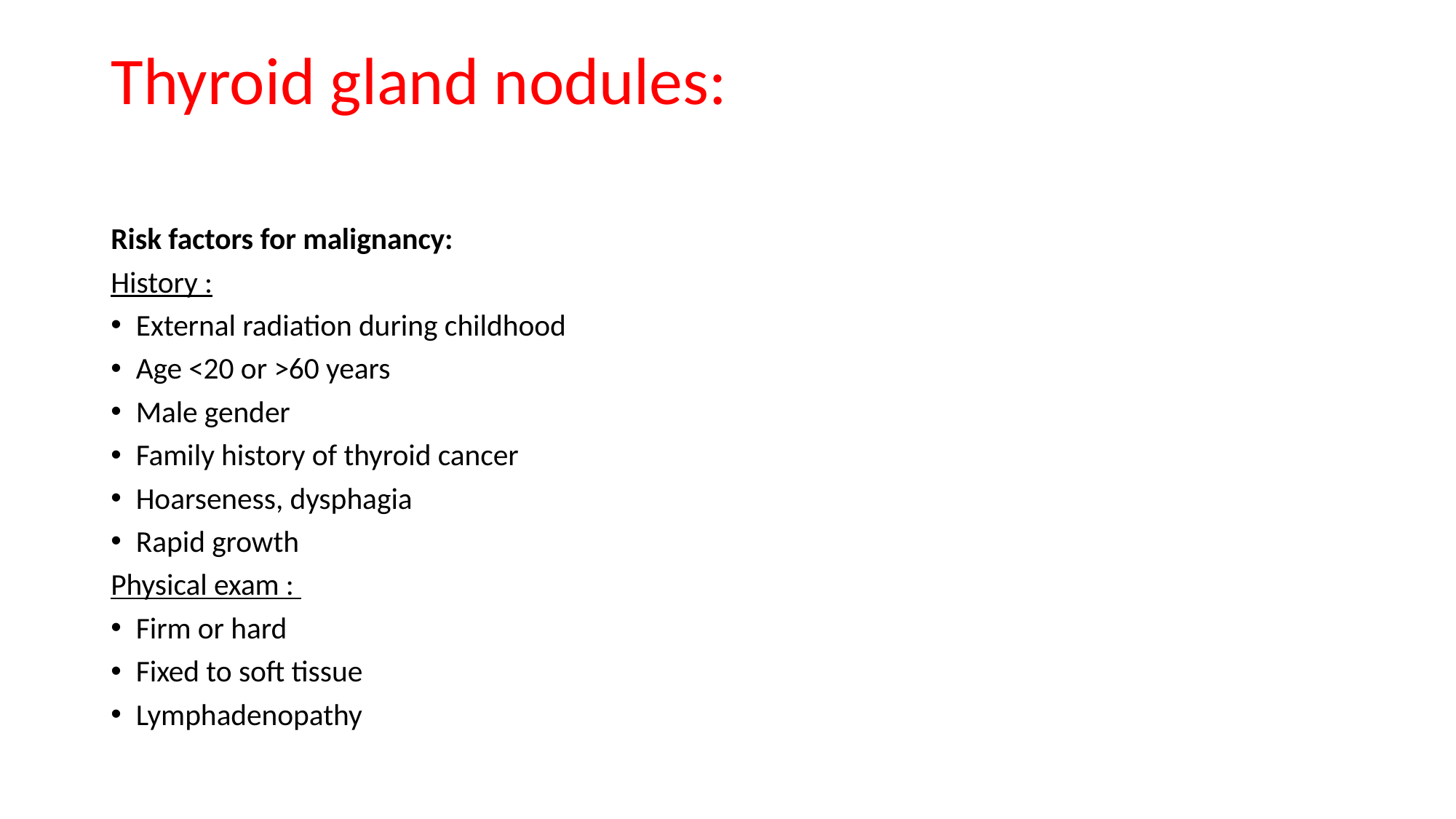

# Thyroid gland nodules:
Risk factors for malignancy:
History :
External radiation during childhood
Age <20 or >60 years
Male gender
Family history of thyroid cancer
Hoarseness, dysphagia
Rapid growth
Physical exam :
Firm or hard
Fixed to soft tissue
Lymphadenopathy